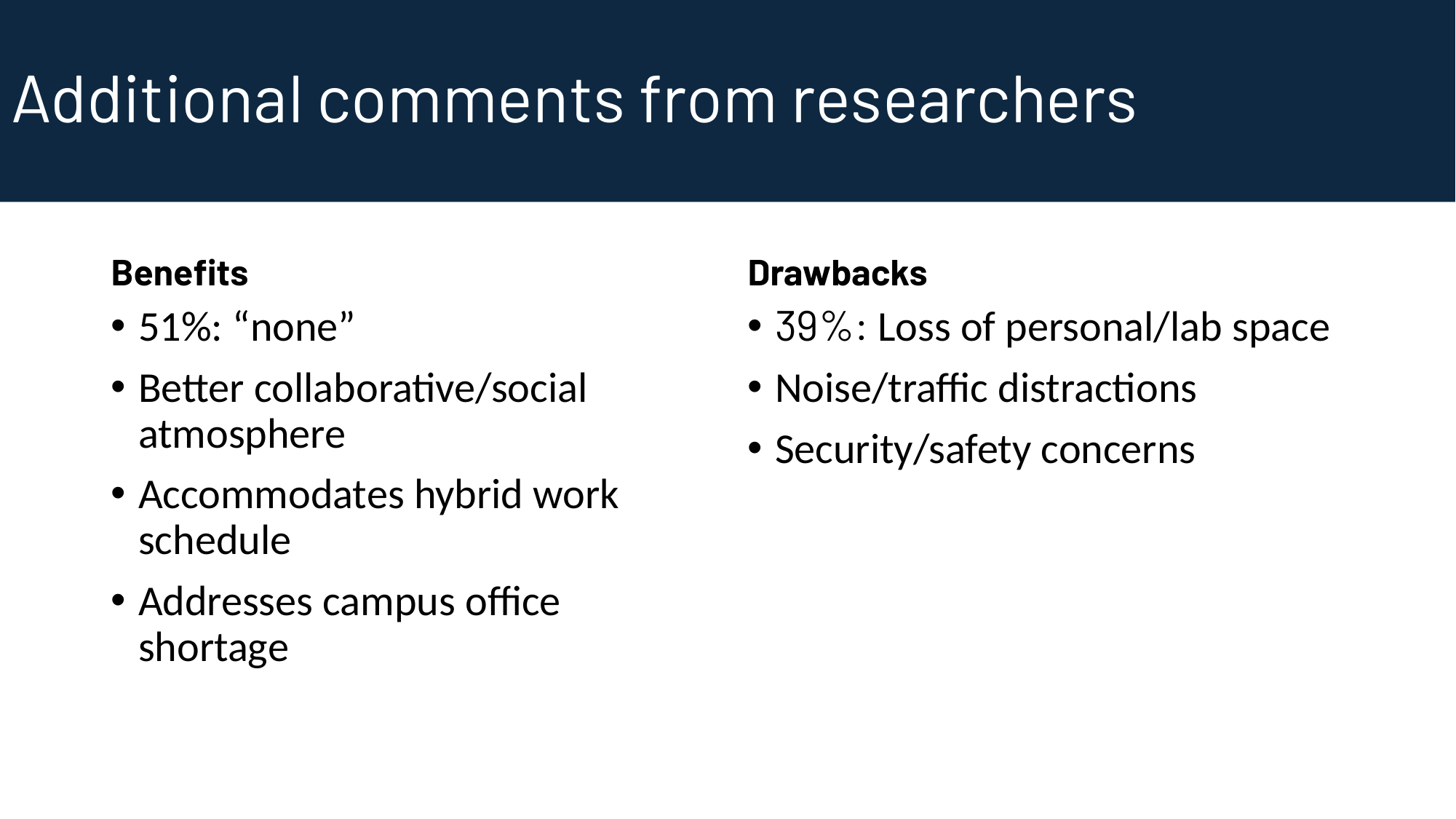

# Additional comments from researchers
Benefits
Drawbacks
51%: “none”
Better collaborative/social atmosphere
Accommodates hybrid work schedule
Addresses campus office shortage
39%: Loss of personal/lab space
Noise/traffic distractions
Security/safety concerns